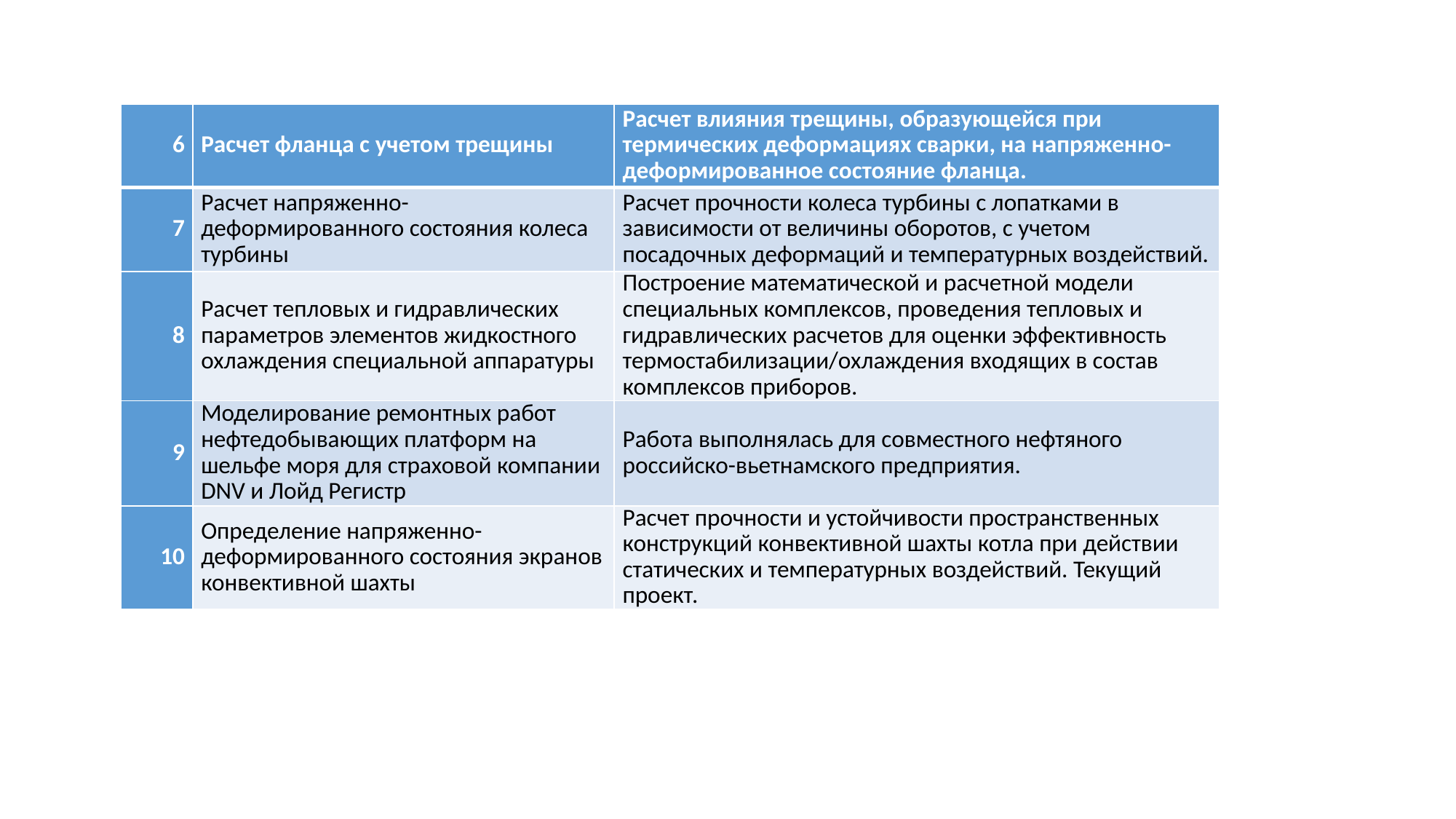

| 6 | Расчет фланца с учетом трещины | Расчет влияния трещины, образующейся при термических деформациях сварки, на напряженно-деформированное состояние фланца. |
| --- | --- | --- |
| 7 | Расчет напряженно-деформированного состояния колеса турбины | Расчет прочности колеса турбины с лопатками в зависимости от величины оборотов, с учетом посадочных деформаций и температурных воздействий. |
| 8 | Расчет тепловых и гидравлических параметров элементов жидкостного охлаждения специальной аппаратуры | Построение математической и расчетной модели специальных комплексов, проведения тепловых и гидравлических расчетов для оценки эффективность термостабилизации/охлаждения входящих в состав комплексов приборов. |
| 9 | Моделирование ремонтных работ нефтедобывающих платформ на шельфе моря для страховой компании DNV и Лойд Регистр | Работа выполнялась для совместного нефтяного российско-вьетнамского предприятия. |
| 10 | Определение напряженно-деформированного состояния экранов конвективной шахты | Расчет прочности и устойчивости пространственных конструкций конвективной шахты котла при действии статических и температурных воздействий. Текущий проект. |